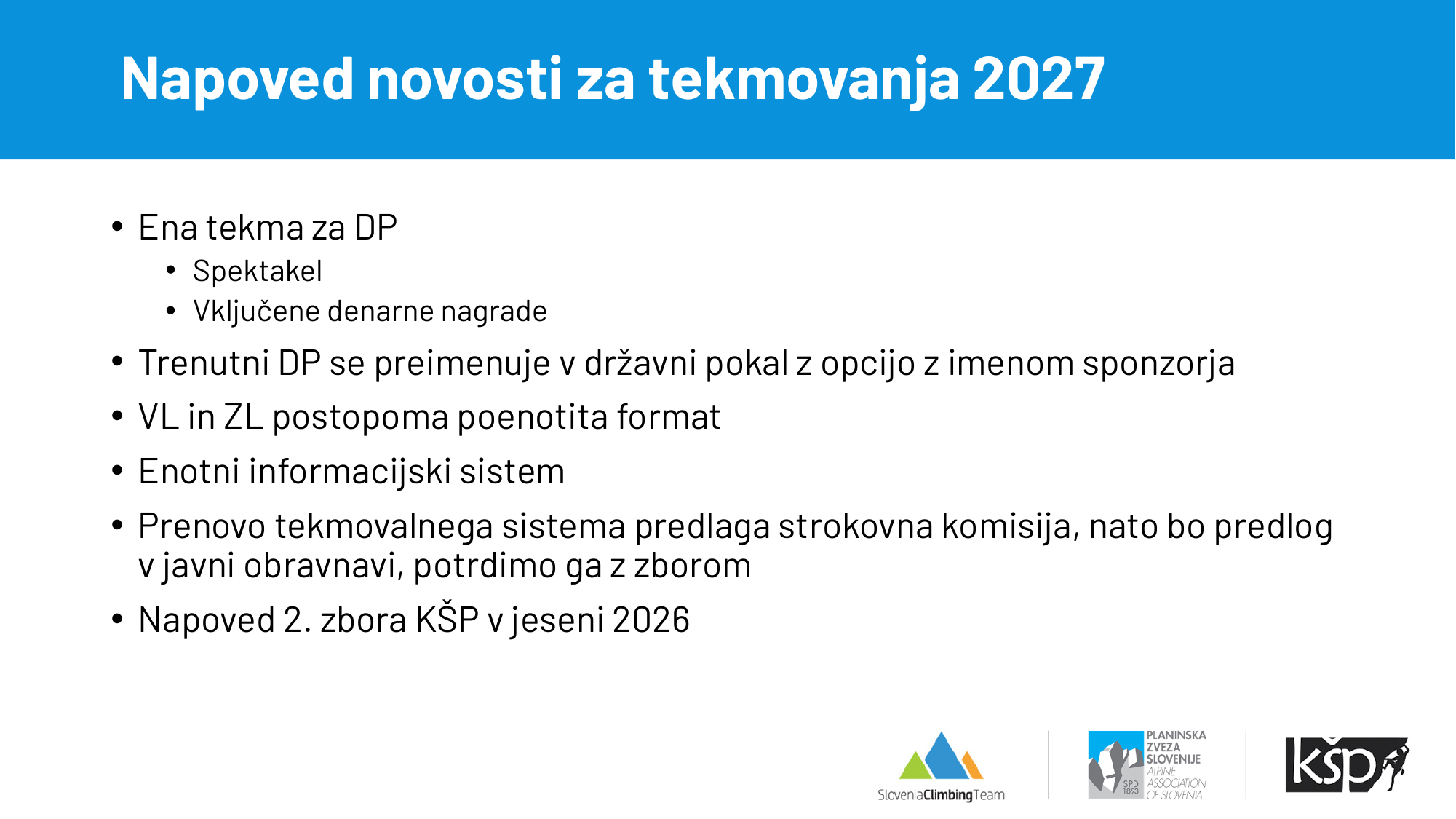

# Napoved novosti za tekmovanja 2027
Ena tekma za DP
Spektakel
Vključene denarne nagrade
Trenutni DP se preimenuje v državni pokal z opcijo z imenom sponzorja
VL in ZL postopoma poenotita format
Enotni informacijski sistem
Prenovo tekmovalnega sistema predlaga strokovna komisija, nato bo predlog v javni obravnavi, potrdimo ga z zborom
Napoved 2. zbora KŠP v jeseni 2026